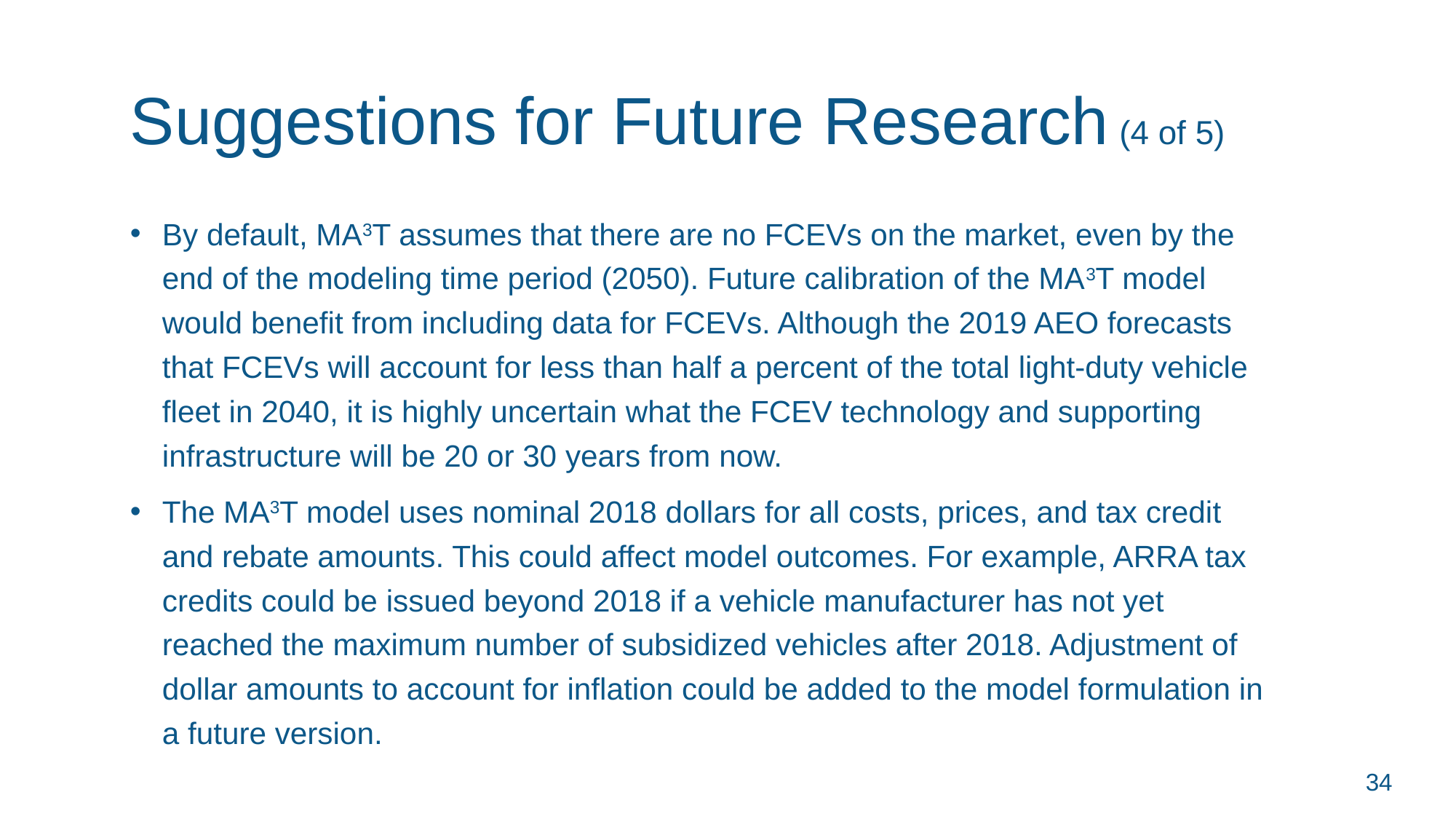

# Suggestions for Future Research (4 of 5)
By default, MA3T assumes that there are no FCEVs on the market, even by the end of the modeling time period (2050). Future calibration of the MA3T model would benefit from including data for FCEVs. Although the 2019 AEO forecasts that FCEVs will account for less than half a percent of the total light-duty vehicle fleet in 2040, it is highly uncertain what the FCEV technology and supporting infrastructure will be 20 or 30 years from now.
The MA3T model uses nominal 2018 dollars for all costs, prices, and tax credit and rebate amounts. This could affect model outcomes. For example, ARRA tax credits could be issued beyond 2018 if a vehicle manufacturer has not yet reached the maximum number of subsidized vehicles after 2018. Adjustment of dollar amounts to account for inflation could be added to the model formulation in a future version.
34